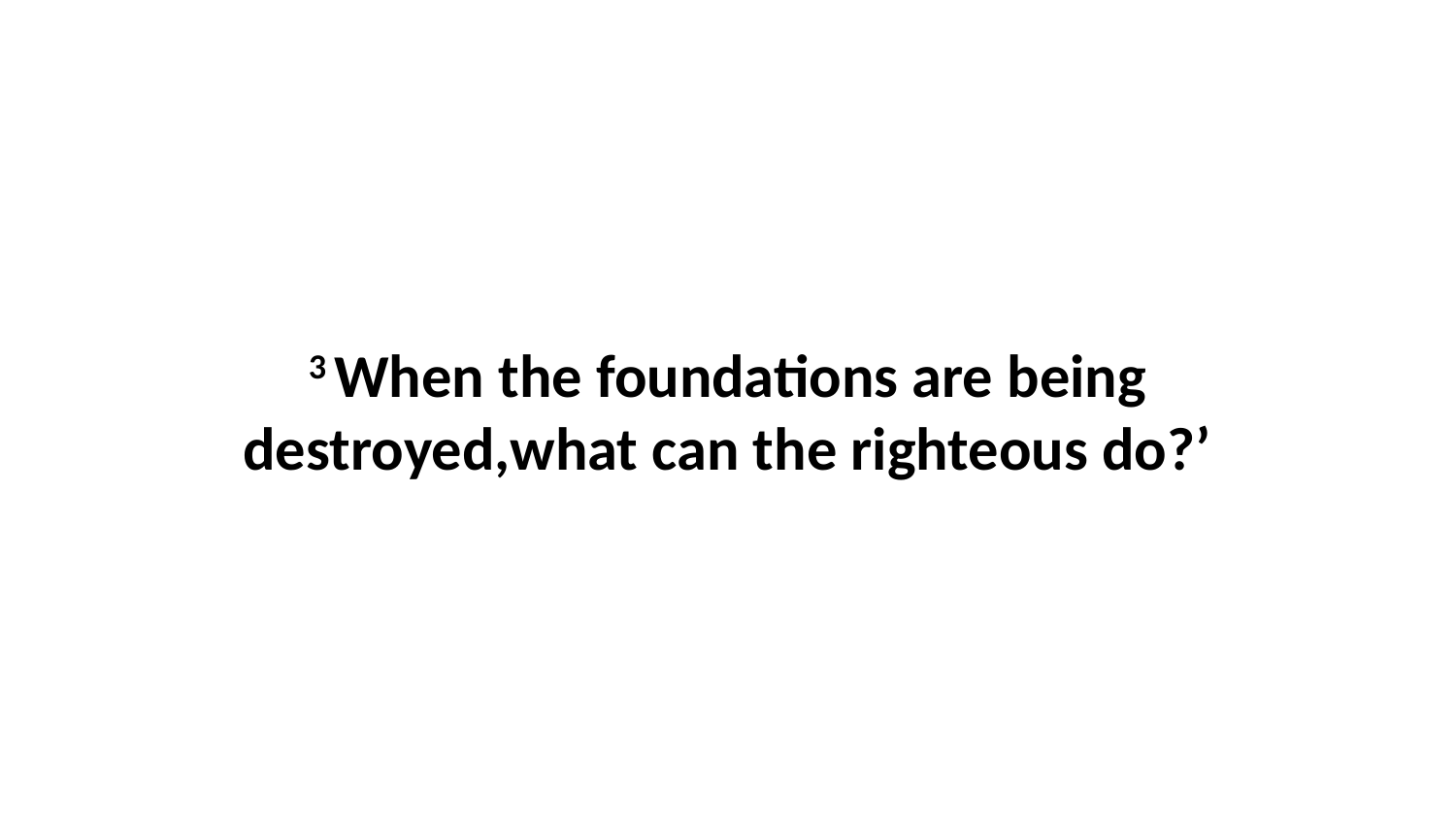

3 When the foundations are being destroyed,what can the righteous do?’